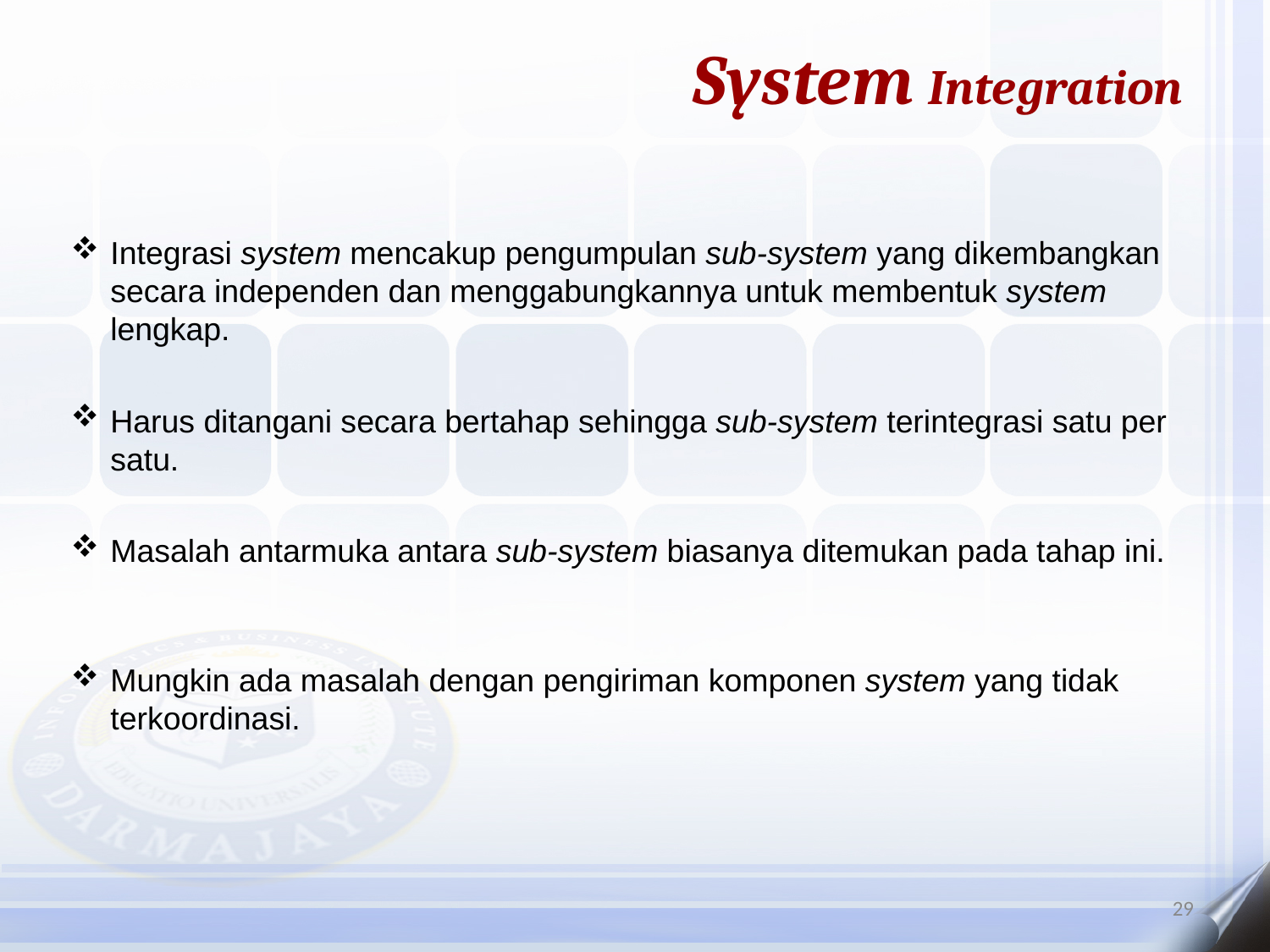

System Integration
Integrasi system mencakup pengumpulan sub-system yang dikembangkan secara independen dan menggabungkannya untuk membentuk system lengkap.
Harus ditangani secara bertahap sehingga sub-system terintegrasi satu per satu.
Masalah antarmuka antara sub-system biasanya ditemukan pada tahap ini.
Mungkin ada masalah dengan pengiriman komponen system yang tidak terkoordinasi.
29